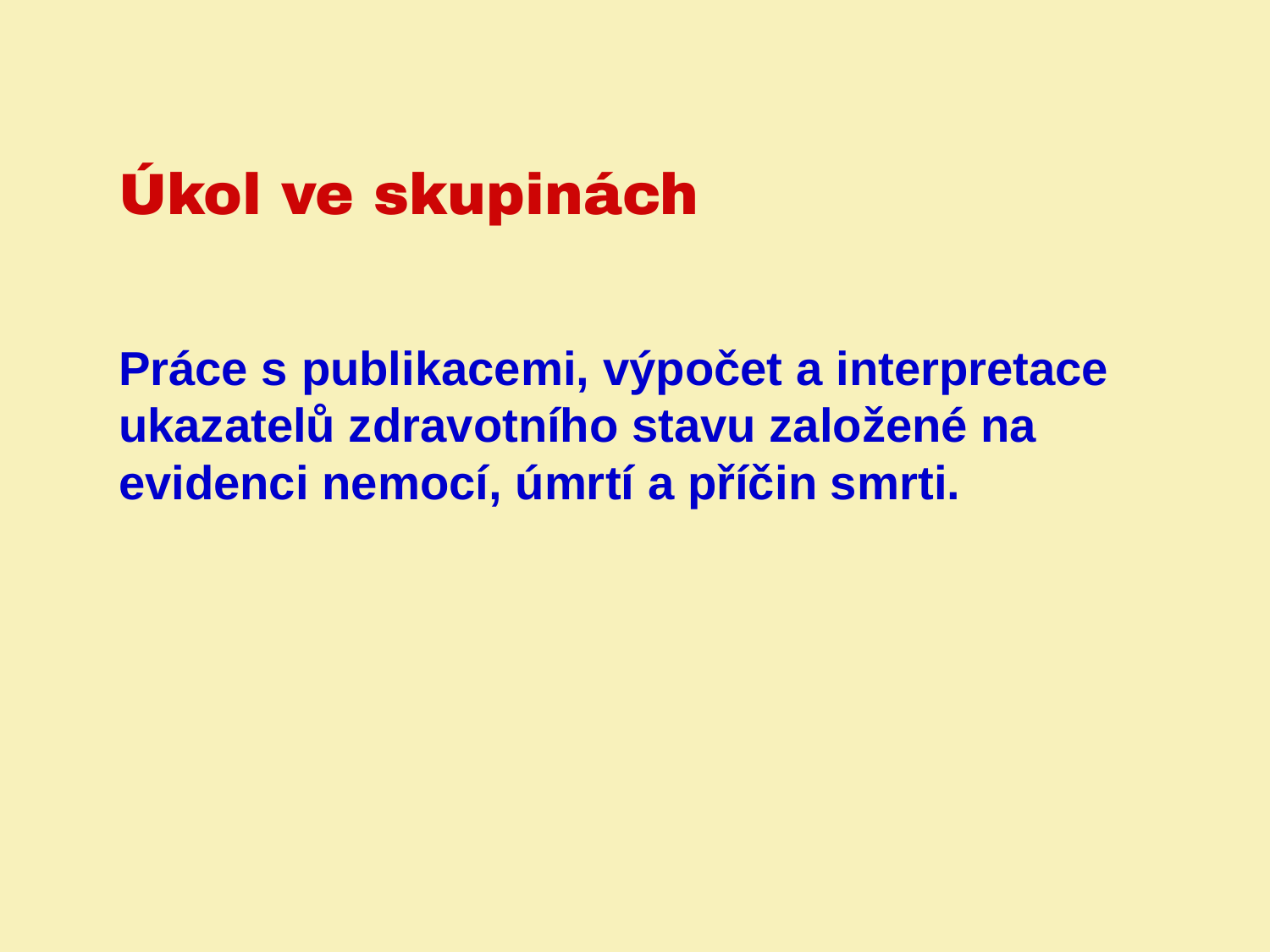

# Úkol ve skupinách

Práce s publikacemi, výpočet a interpretace ukazatelů zdravotního stavu založené na evidenci nemocí, úmrtí a příčin smrti.